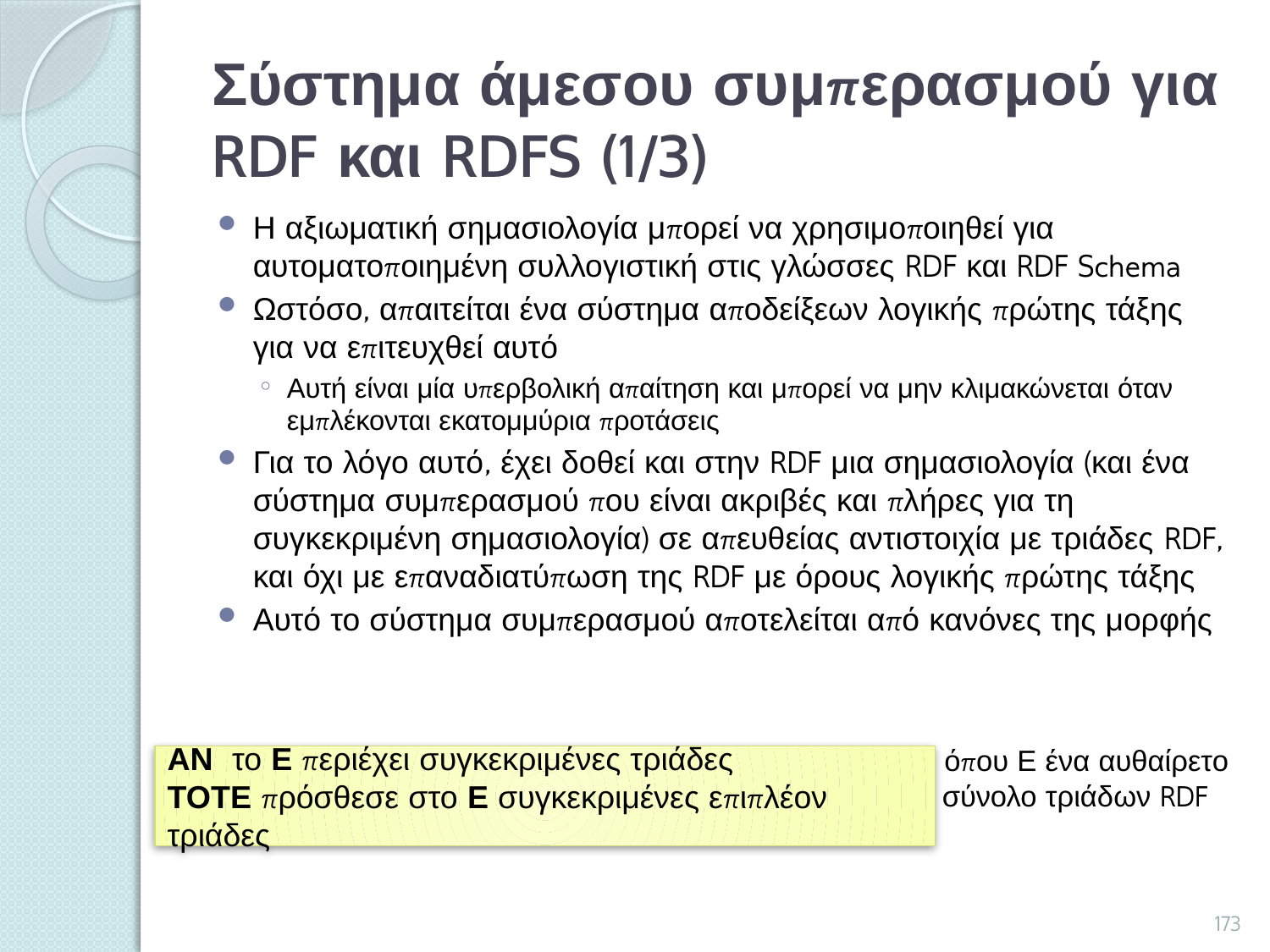

# Σύστημα άμεσου συμπερασμού για RDF και RDFS (1/3)
Η αξιωματική σημασιολογία μπορεί να χρησιμοποιηθεί για αυτοματοποιημένη συλλογιστική στις γλώσσες RDF και RDF Schema
Ωστόσο, απαιτείται ένα σύστημα αποδείξεων λογικής πρώτης τάξης για να επιτευχθεί αυτό
Αυτή είναι μία υπερβολική απαίτηση και μπορεί να μην κλιμακώνεται όταν εμπλέκονται εκατομμύρια προτάσεις
Για το λόγο αυτό, έχει δοθεί και στην RDF μια σημασιολογία (και ένα σύστημα συμπερασμού που είναι ακριβές και πλήρες για τη συγκεκριμένη σημασιολογία) σε απευθείας αντιστοιχία με τριάδες RDF, και όχι με επαναδιατύπωση της RDF με όρους λογικής πρώτης τάξης
Αυτό το σύστημα συμπερασμού αποτελείται από κανόνες της μορφής
    όπου Ε ένα αυθαίρετο σύνολο τριάδων RDF
ΑΝ  το Ε περιέχει συγκεκριμένες τριάδες
ΤΟΤΕ πρόσθεσε στο Ε συγκεκριμένες επιπλέον τριάδες
173